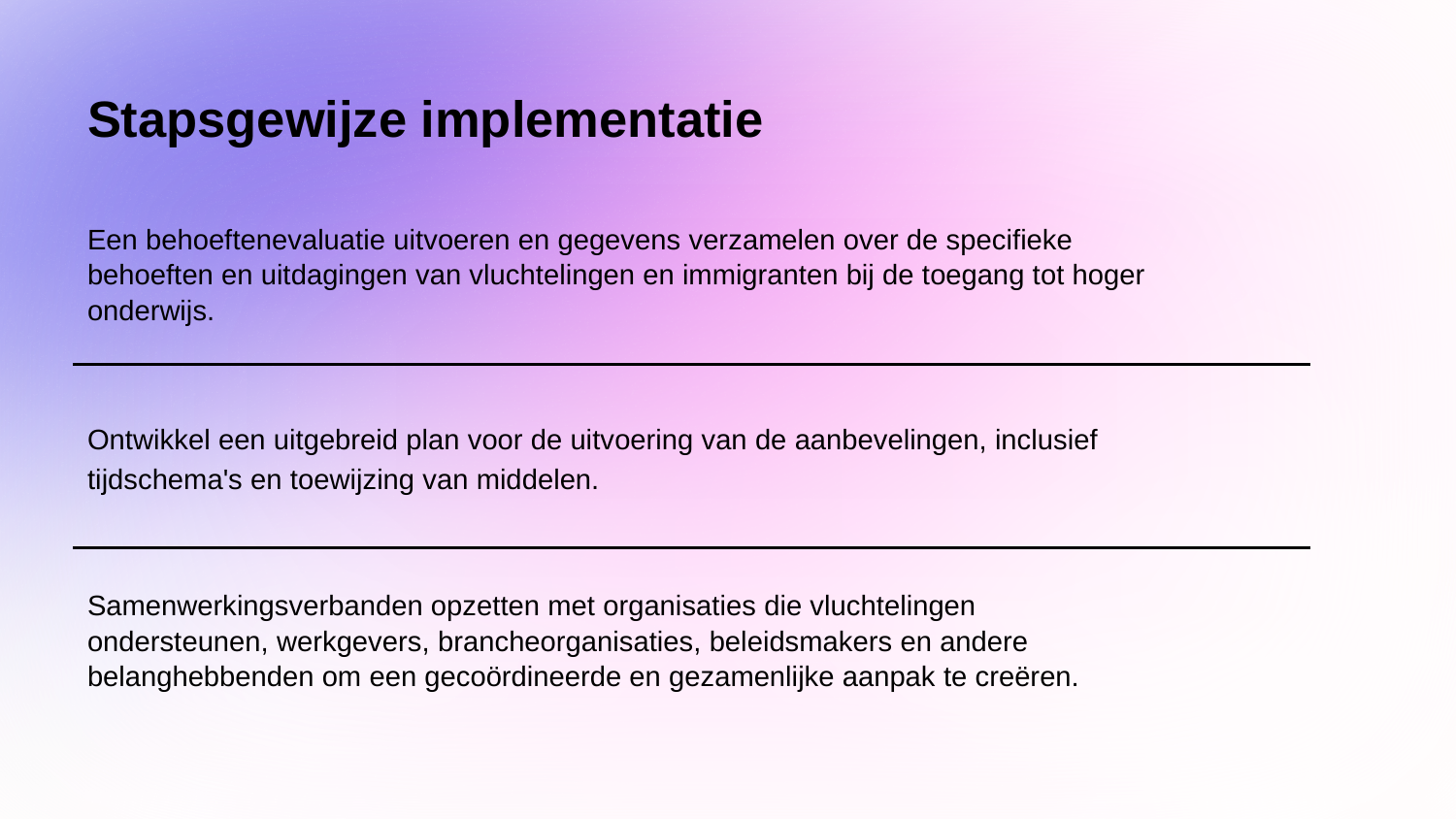

# Stapsgewijze implementatie
Een behoeftenevaluatie uitvoeren en gegevens verzamelen over de specifieke behoeften en uitdagingen van vluchtelingen en immigranten bij de toegang tot hoger onderwijs.
Ontwikkel een uitgebreid plan voor de uitvoering van de aanbevelingen, inclusief tijdschema's en toewijzing van middelen.
Samenwerkingsverbanden opzetten met organisaties die vluchtelingen ondersteunen, werkgevers, brancheorganisaties, beleidsmakers en andere belanghebbenden om een gecoördineerde en gezamenlijke aanpak te creëren.